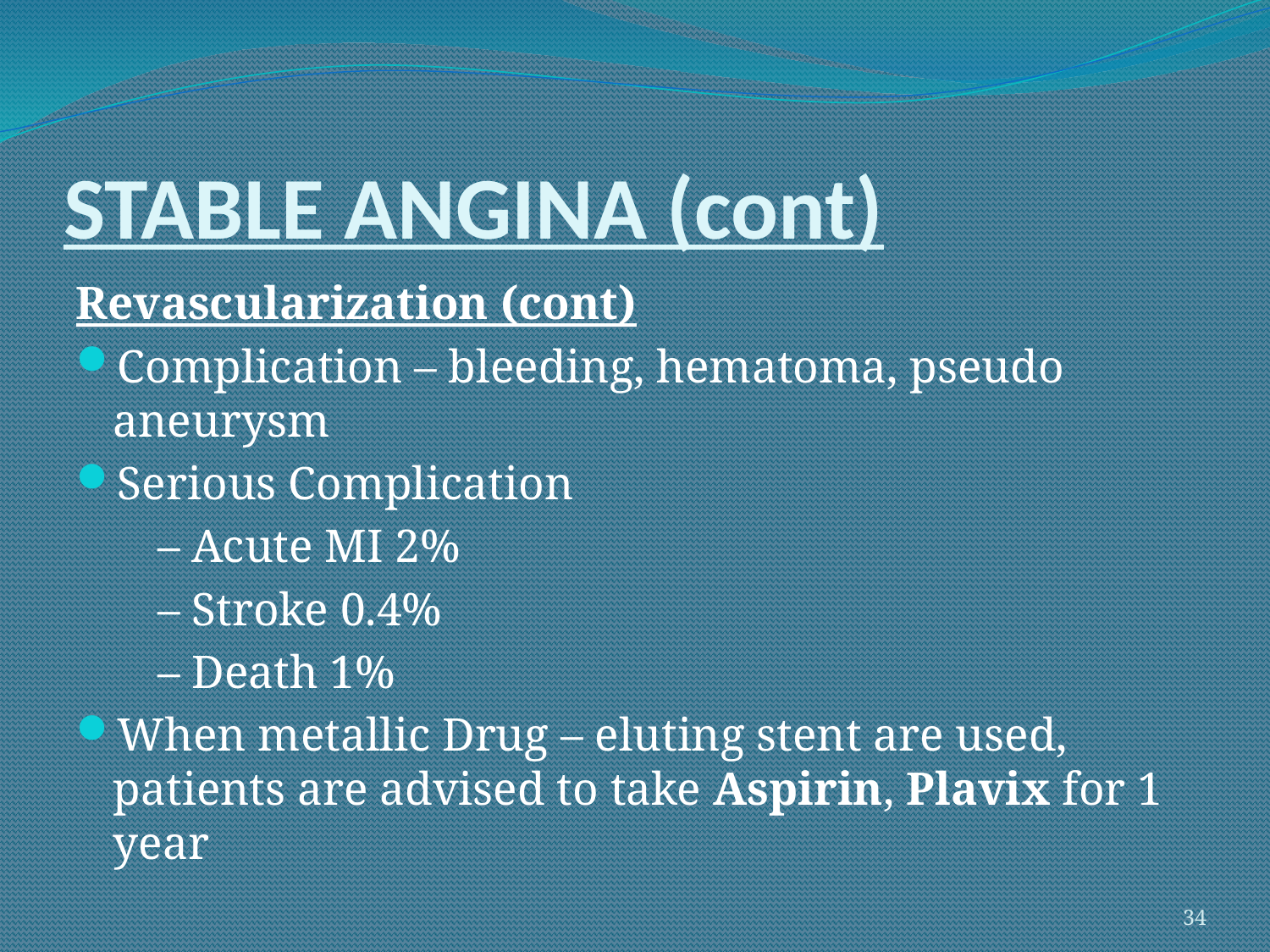

# STABLE ANGINA (cont)
Revascularization (cont)
Complication – bleeding, hematoma, pseudo aneurysm
Serious Complication
       – Acute MI 2%
       – Stroke 0.4%
       – Death 1%
When metallic Drug – eluting stent are used, patients are advised to take Aspirin, Plavix for 1 year
34